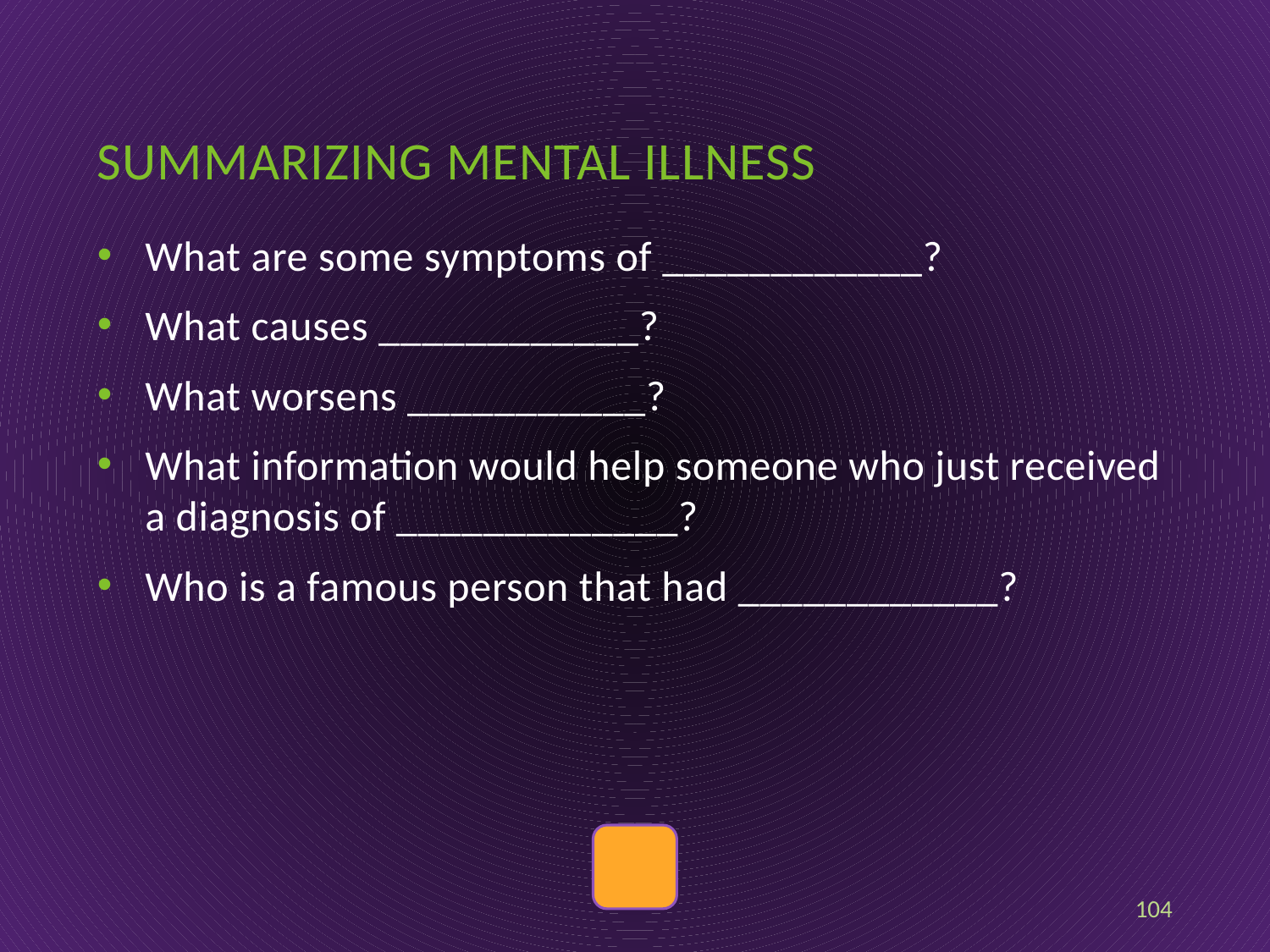

# Summarizing mental illness
What are some symptoms of ____________?
What causes ____________?
What worsens ___________?
What information would help someone who just received a diagnosis of _____________?
Who is a famous person that had ____________?

104